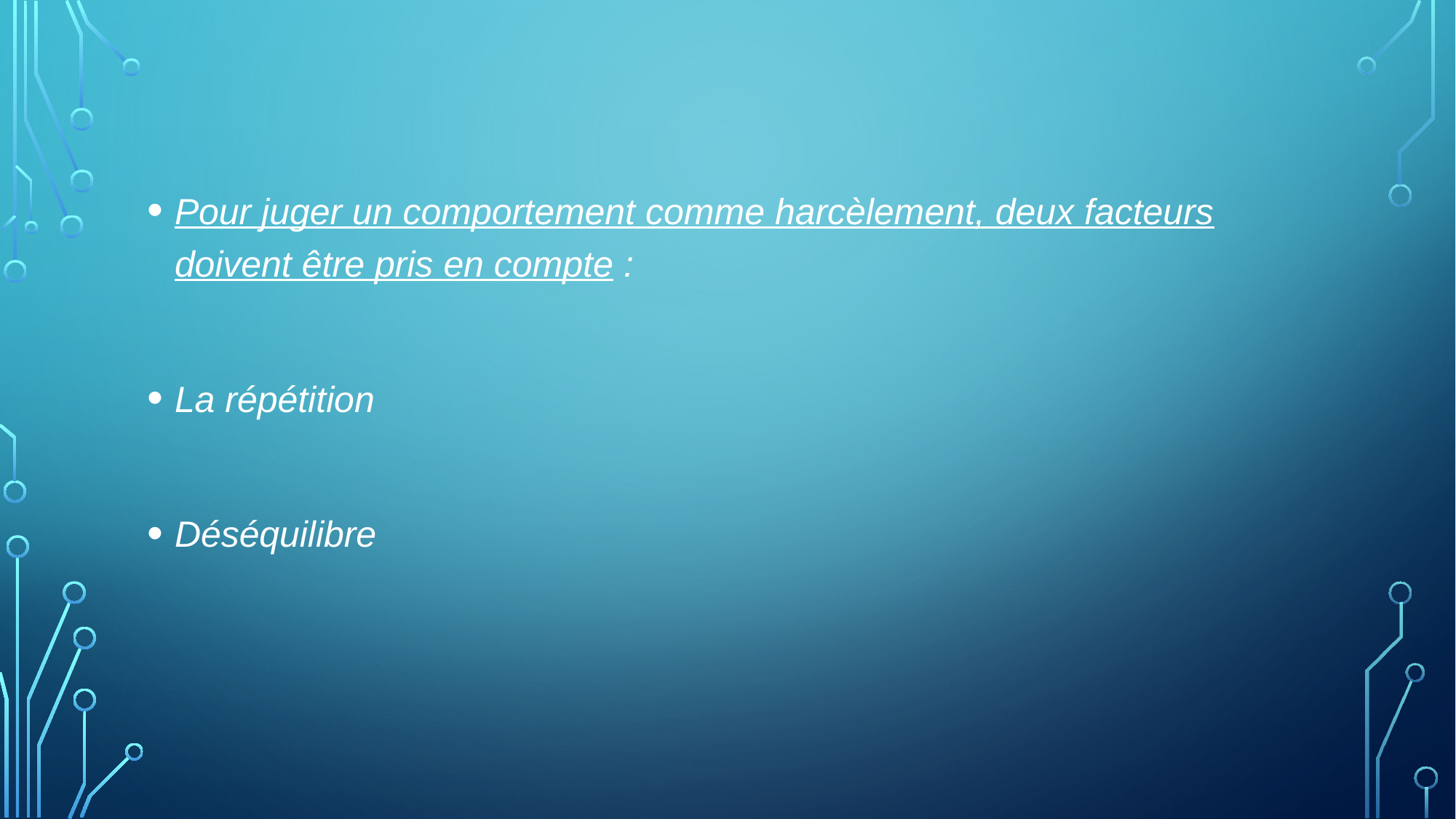

Pour juger un comportement comme harcèlement, deux facteurs doivent être pris en compte :

La répétition

Déséquilibre